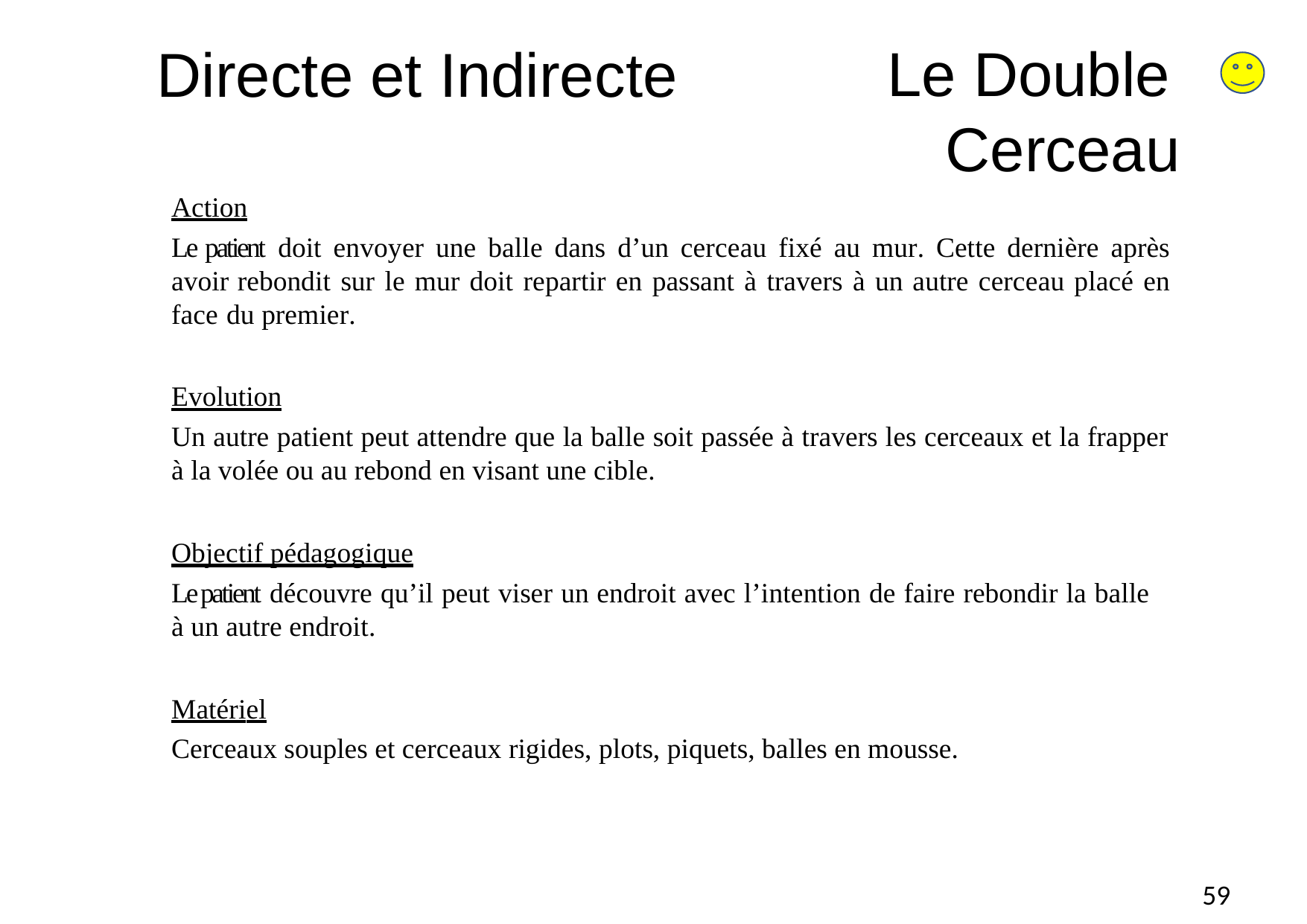

# Directe et Indirecte
Le Double
Cerceau

Action
Le patient doit envoyer une balle dans d’un cerceau fixé au mur. Cette dernière après avoir rebondit sur le mur doit repartir en passant à travers à un autre cerceau placé en face du premier.

Evolution
Un autre patient peut attendre que la balle soit passée à travers les cerceaux et la frapper à la volée ou au rebond en visant une cible.

Objectif pédagogique
Le patient découvre qu’il peut viser un endroit avec l’intention de faire rebondir la balle à un autre endroit.

Matériel
Cerceaux souples et cerceaux rigides, plots, piquets, balles en mousse.
59